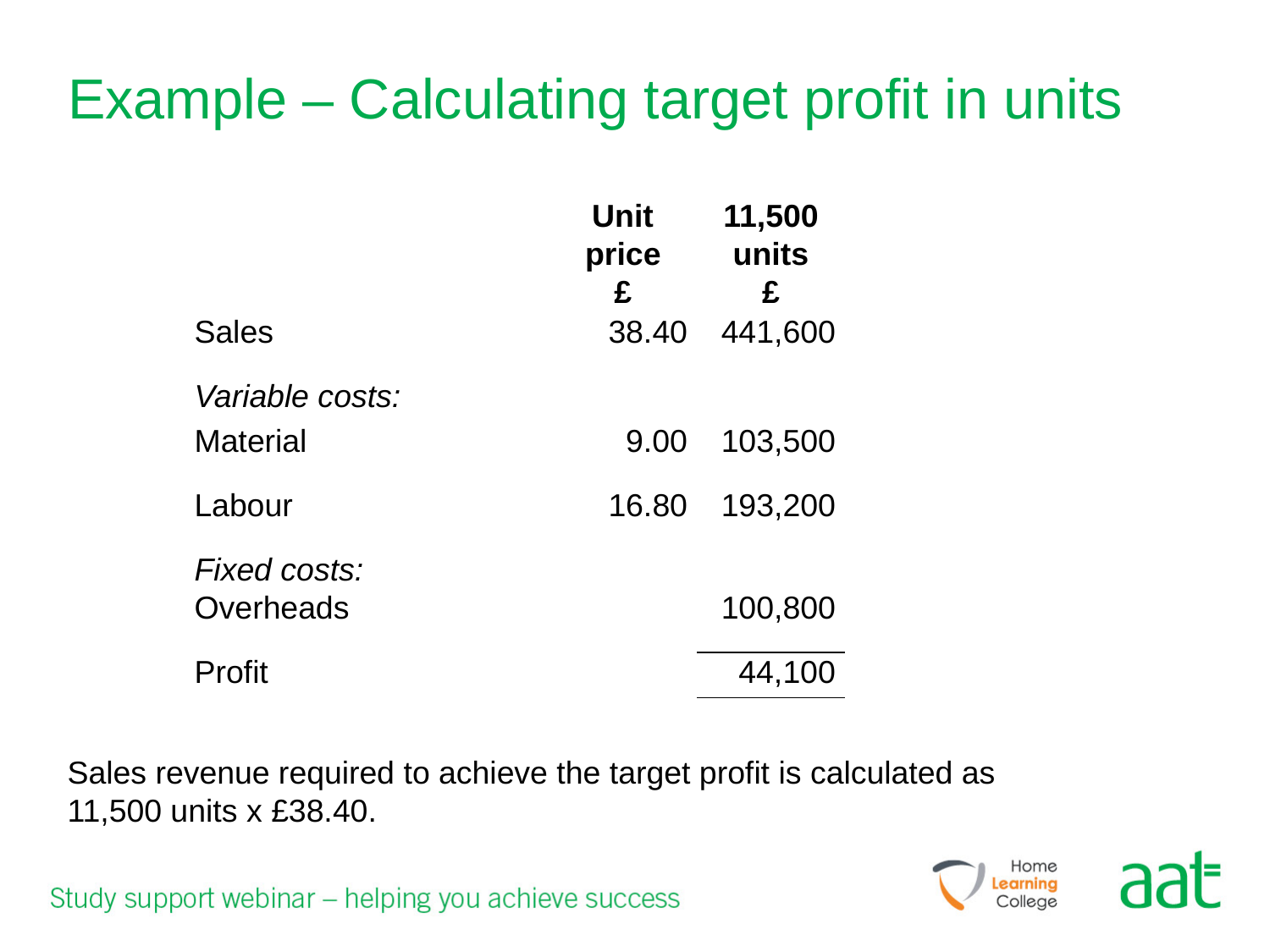

# Example – Calculating target profit in units
|  | Unit price £ | 11,500 units £ |
| --- | --- | --- |
| Sales | 38.40 | 441,600 |
| Variable costs: |  |  |
| Material | 9.00 | 103,500 |
| Labour | 16.80 | 193,200 |
| Fixed costs: |  |  |
| Overheads |  | 100,800 |
| Profit |  | 44,100 |
Sales revenue required to achieve the target profit is calculated as 11,500 units x £38.40.